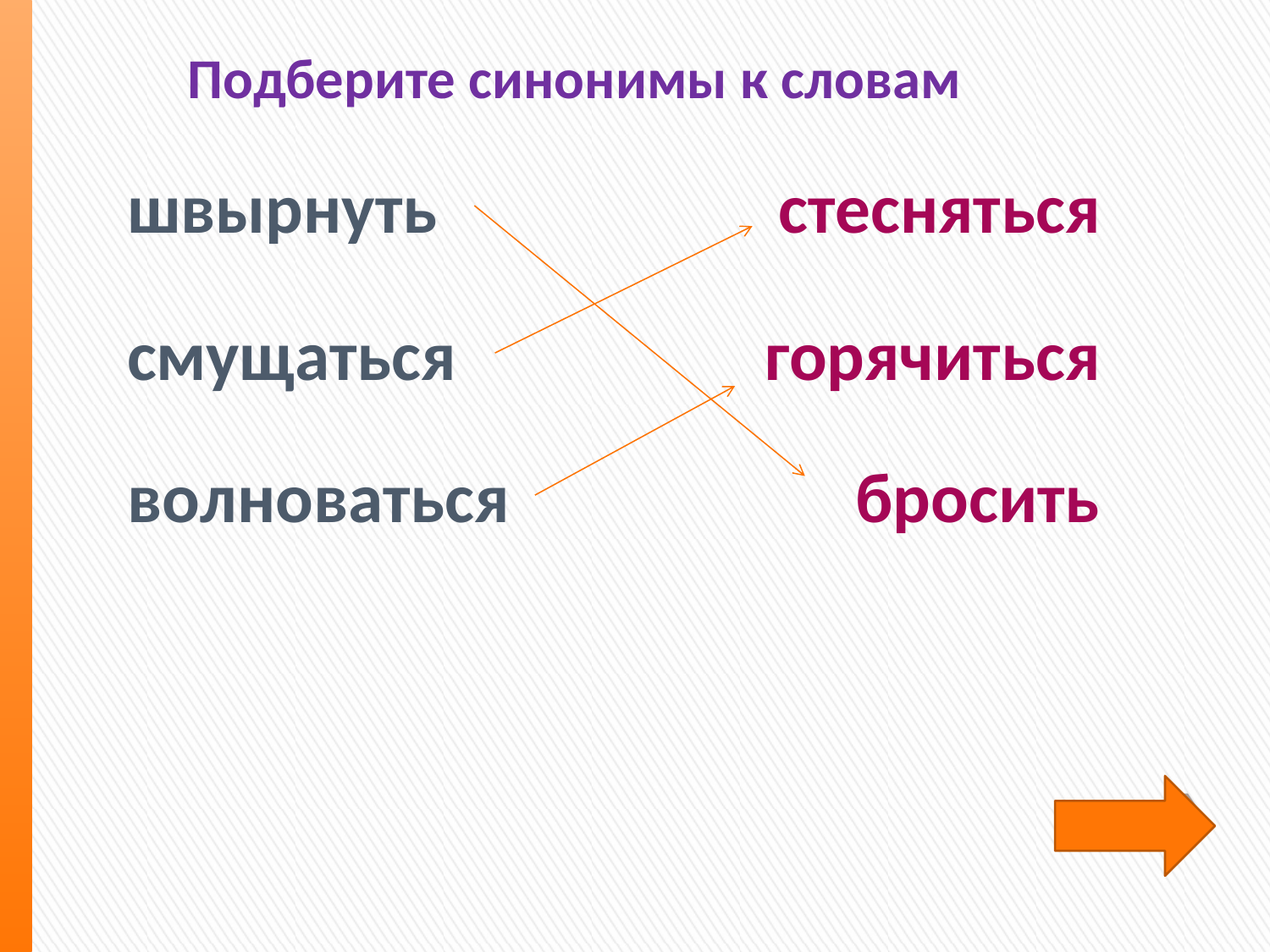

Подберите синонимы к словам
стесняться
швырнуть
смущаться
горячиться
волноваться
бросить